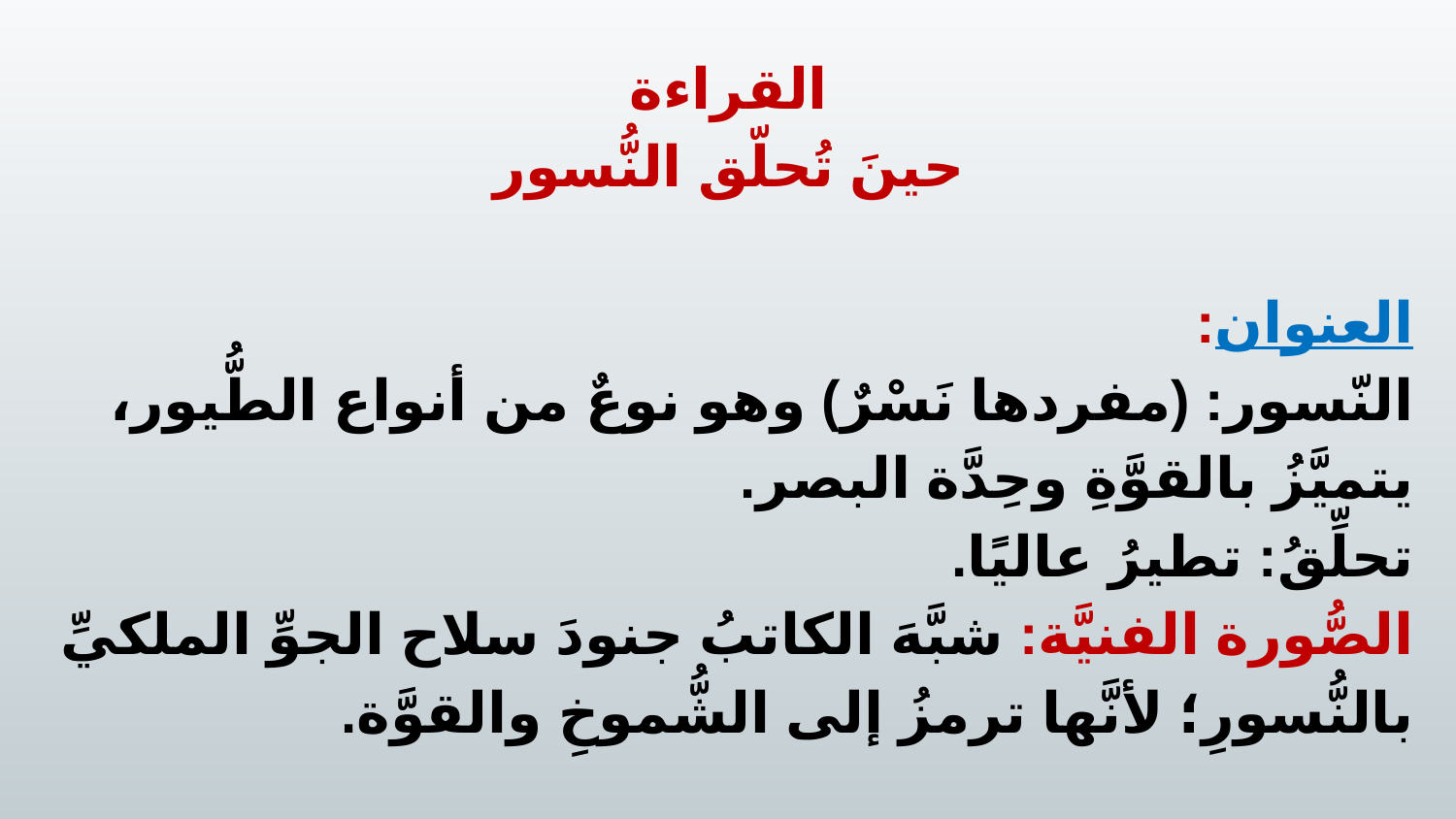

القراءة
حينَ تُحلّق النُّسور

العنوان:
النّسور: (مفردها نَسْرٌ) وهو نوعٌ من أنواع الطُّيور، يتميَّزُ بالقوَّةِ وحِدَّة البصر.
تحلِّقُ: تطيرُ عاليًا.
الصُّورة الفنيَّة: شبَّهَ الكاتبُ جنودَ سلاح الجوِّ الملكيِّ بالنُّسورِ؛ لأنَّها ترمزُ إلى الشُّموخِ والقوَّة.